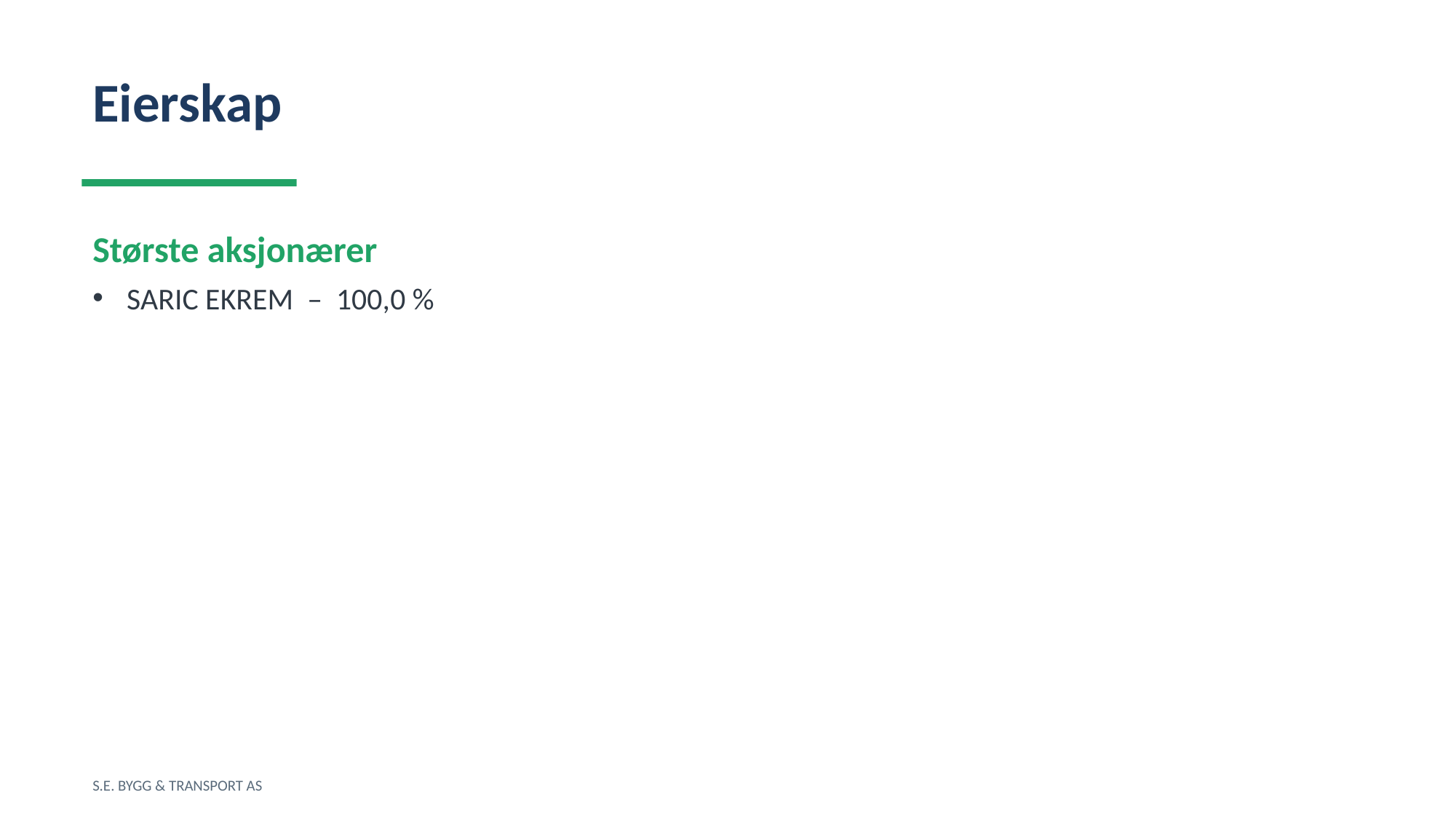

Eierskap

Største aksjonærer
SARIC EKREM  –  100,0 %
S.E. BYGG & TRANSPORT AS